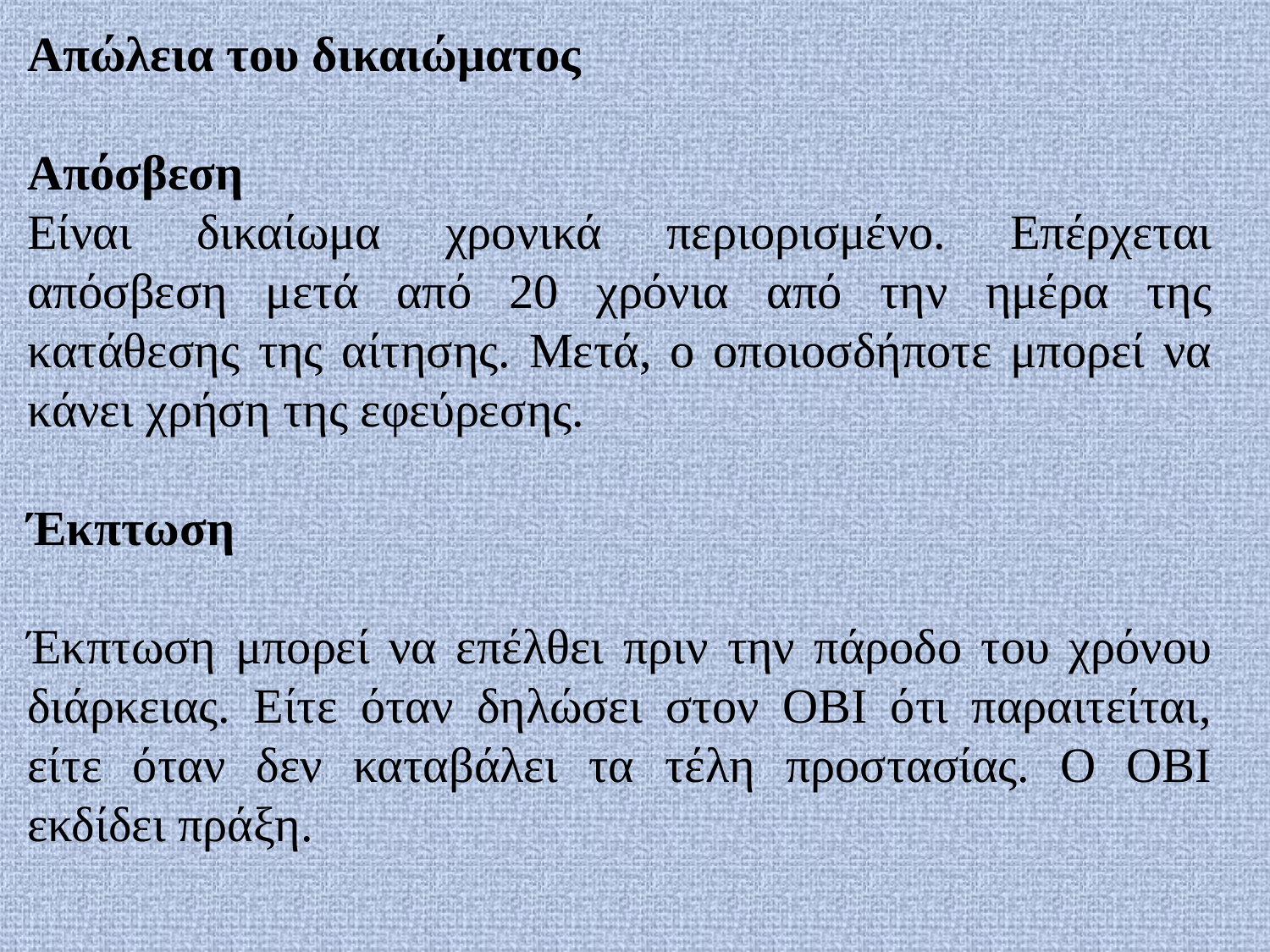

Απώλεια του δικαιώματος

Απόσβεση
Είναι δικαίωμα χρονικά περιορισμένο. Επέρχεται απόσβεση μετά από 20 χρόνια από την ημέρα της κατάθεσης της αίτησης. Μετά, ο οποιοσδήποτε μπορεί να κάνει χρήση της εφεύρεσης.

Έκπτωση

Έκπτωση μπορεί να επέλθει πριν την πάροδο του χρόνου διάρκειας. Είτε όταν δηλώσει στον ΟΒΙ ότι παραιτείται, είτε όταν δεν καταβάλει τα τέλη προστασίας. Ο ΟΒΙ εκδίδει πράξη.